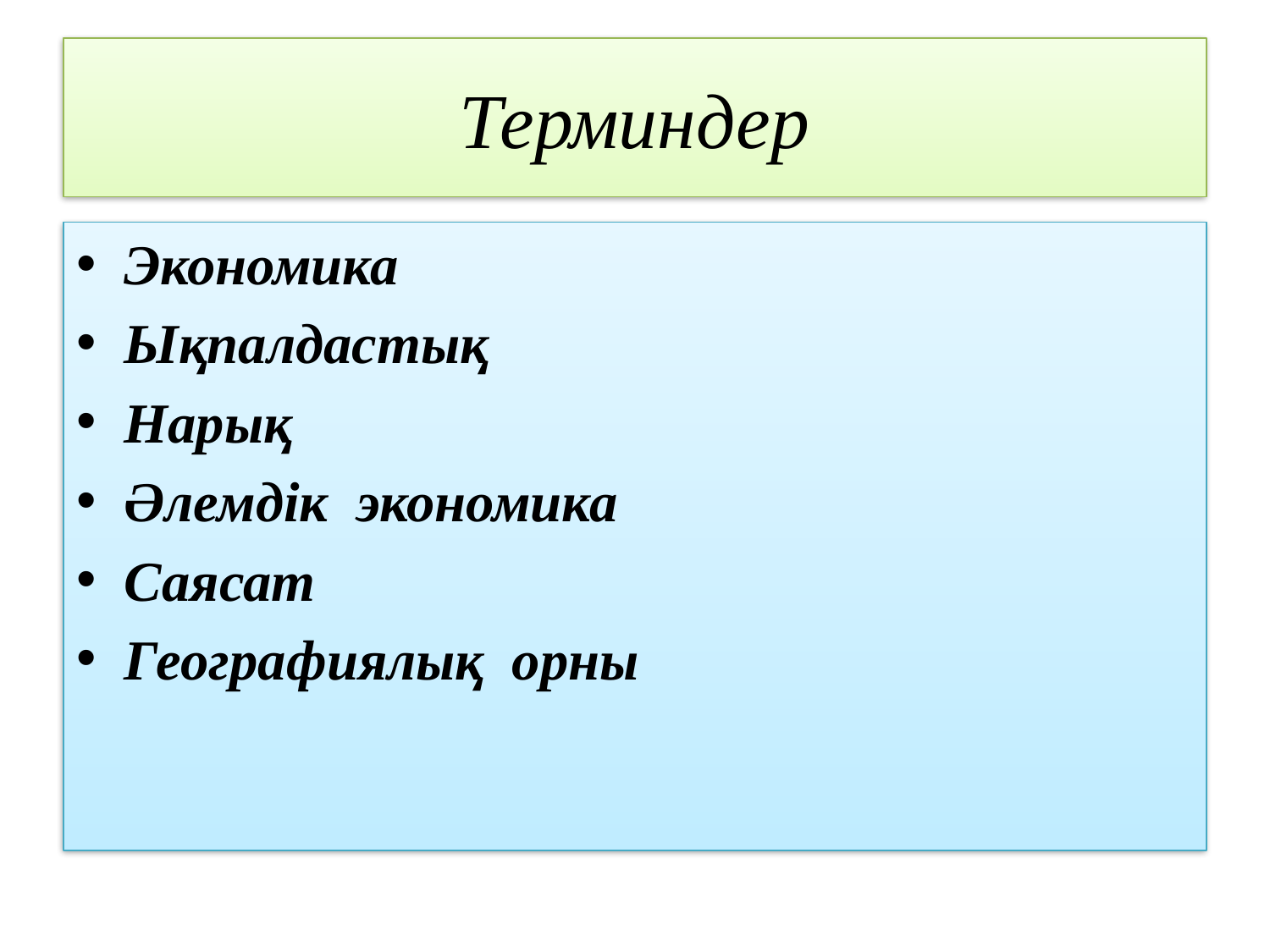

# Терминдер
Экономика
Ықпалдастық
Нарық
Әлемдік  экономика
Саясат
Географиялық  орны